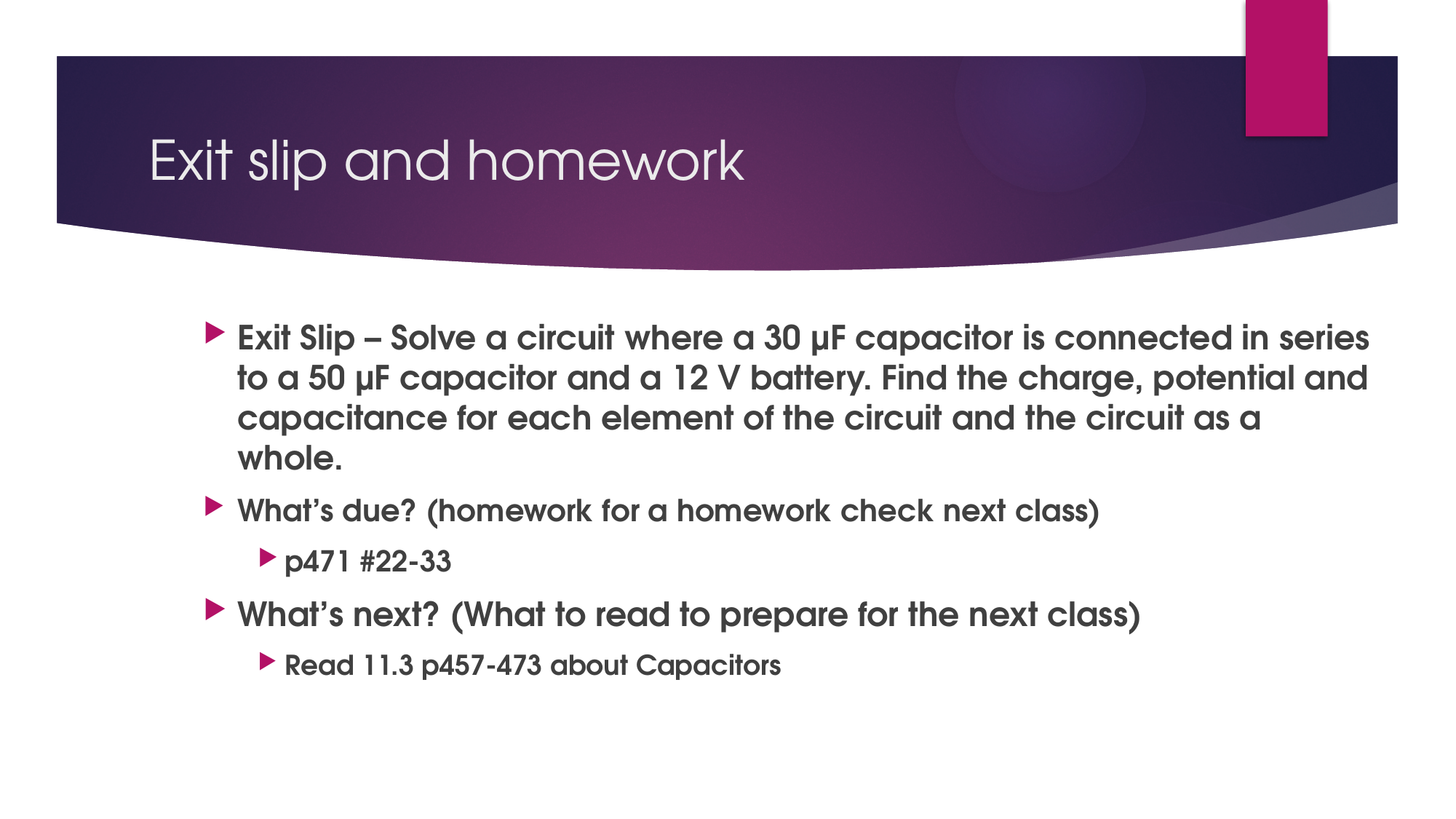

# Exit slip and homework
Exit Slip – Solve a circuit where a 30 μF capacitor is connected in series to a 50 μF capacitor and a 12 V battery. Find the charge, potential and capacitance for each element of the circuit and the circuit as a whole.
What’s due? (homework for a homework check next class)
p471 #22-33
What’s next? (What to read to prepare for the next class)
Read 11.3 p457-473 about Capacitors